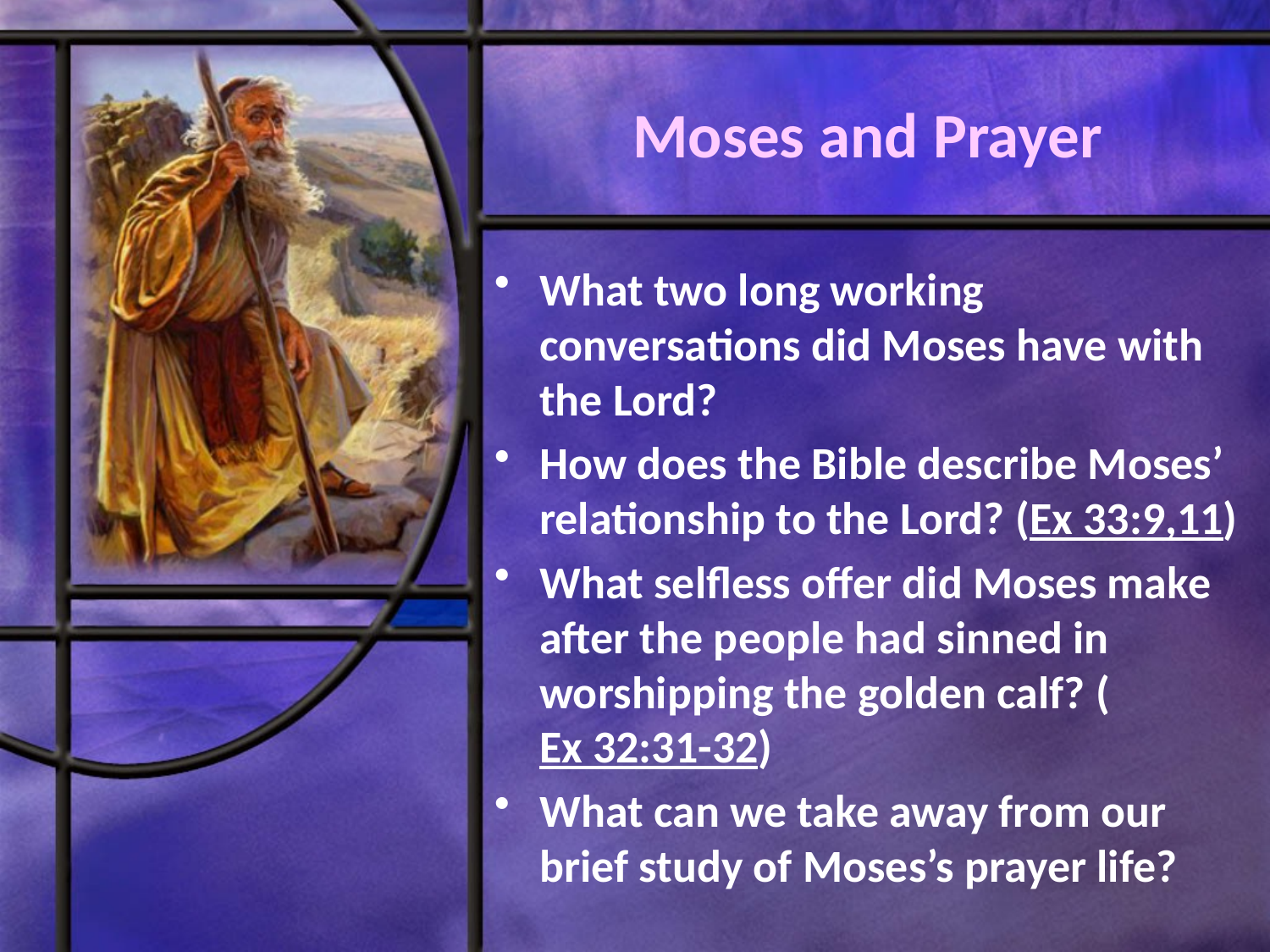

# Moses and Prayer
What two long working conversations did Moses have with the Lord?
How does the Bible describe Moses’ relationship to the Lord? (Ex 33:9,11)
What selfless offer did Moses make after the people had sinned in worshipping the golden calf? (Ex 32:31-32)
What can we take away from our brief study of Moses’s prayer life?